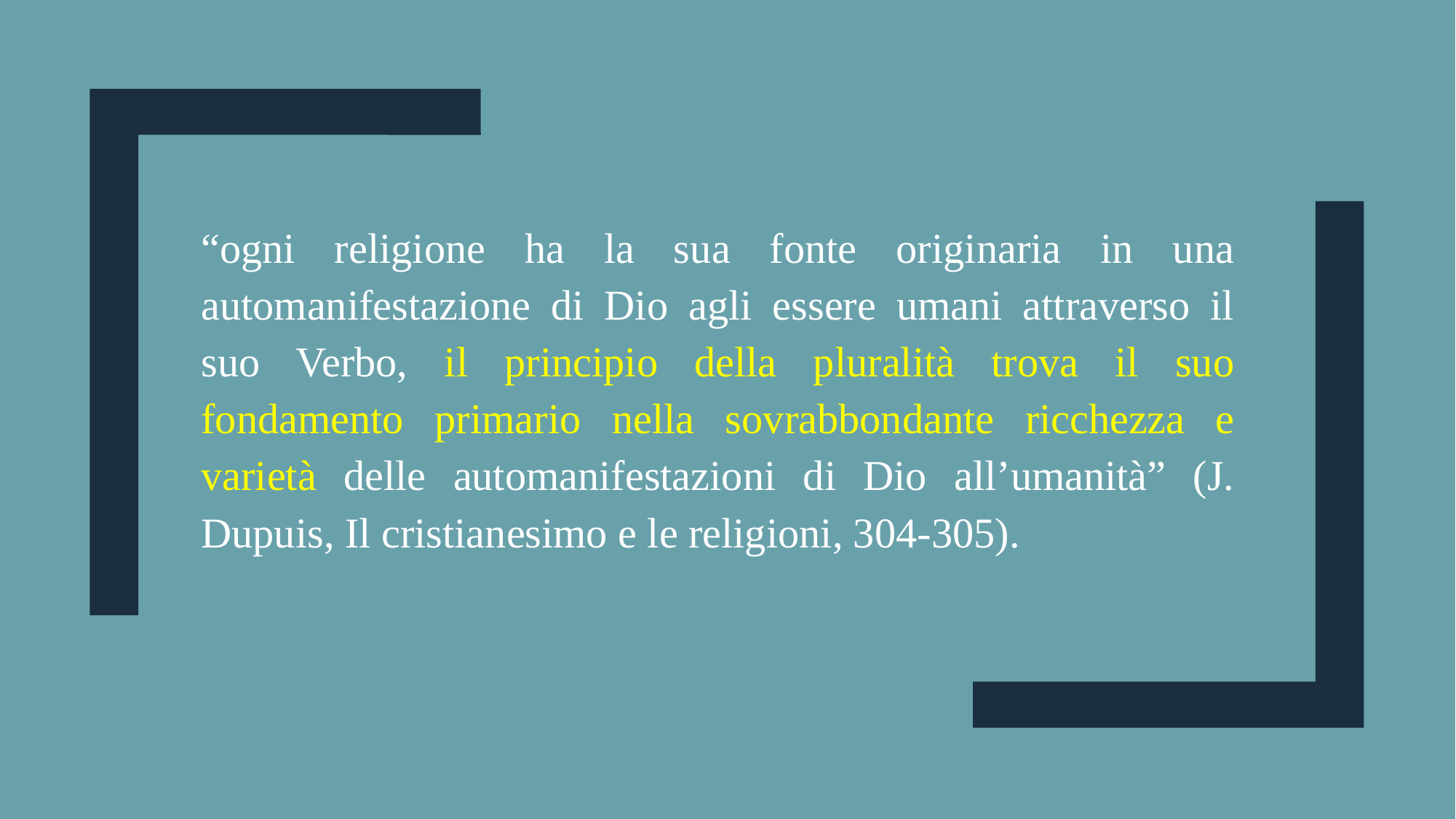

“ogni religione ha la sua fonte originaria in una automanifestazione di Dio agli essere umani attraverso il suo Verbo, il principio della pluralità trova il suo fondamento primario nella sovrabbondante ricchezza e varietà delle automanifestazioni di Dio all’umanità” (J. Dupuis, Il cristianesimo e le religioni, 304-305).